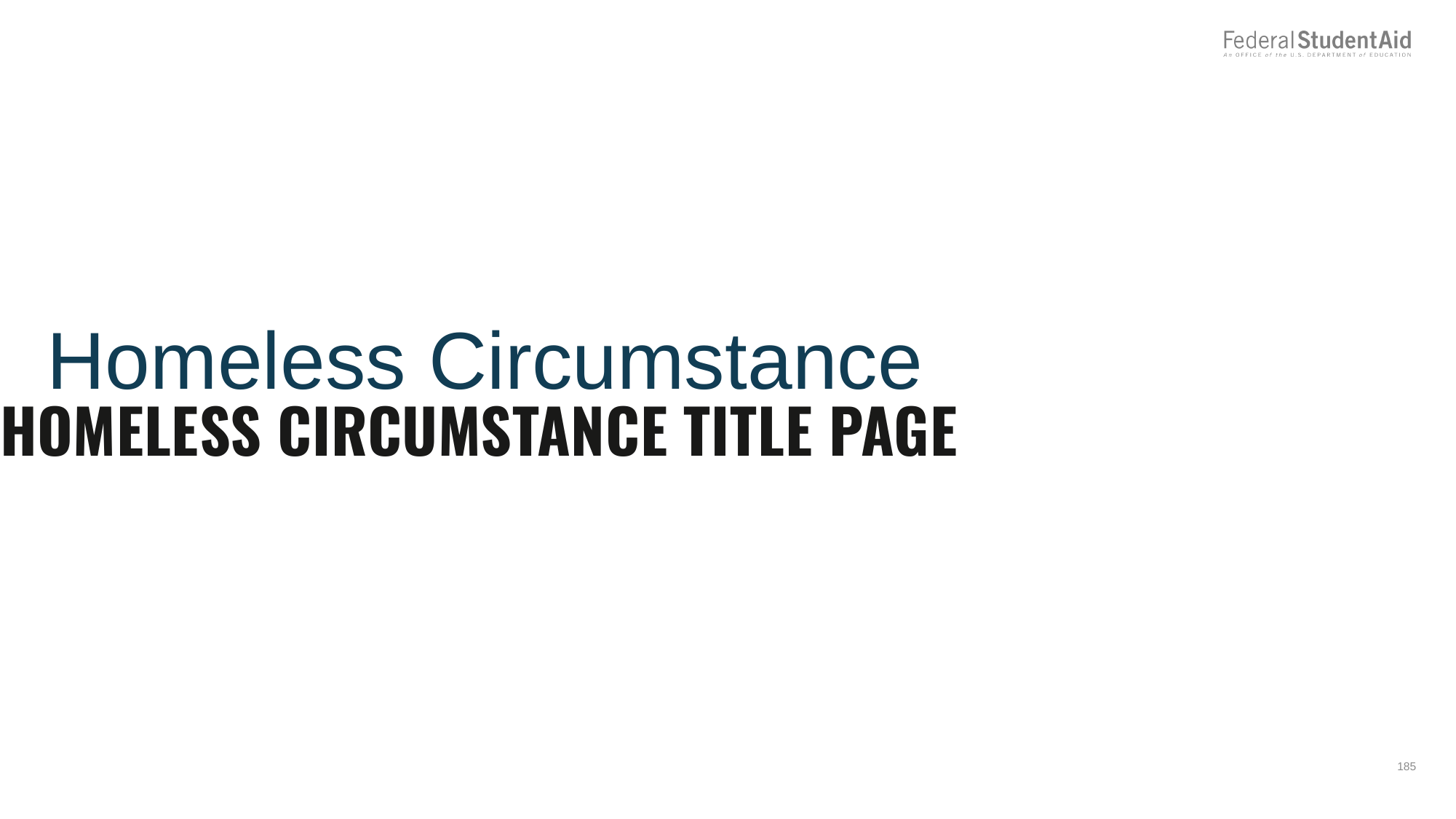

Homeless Circumstance
Homeless circumstance Title page
185